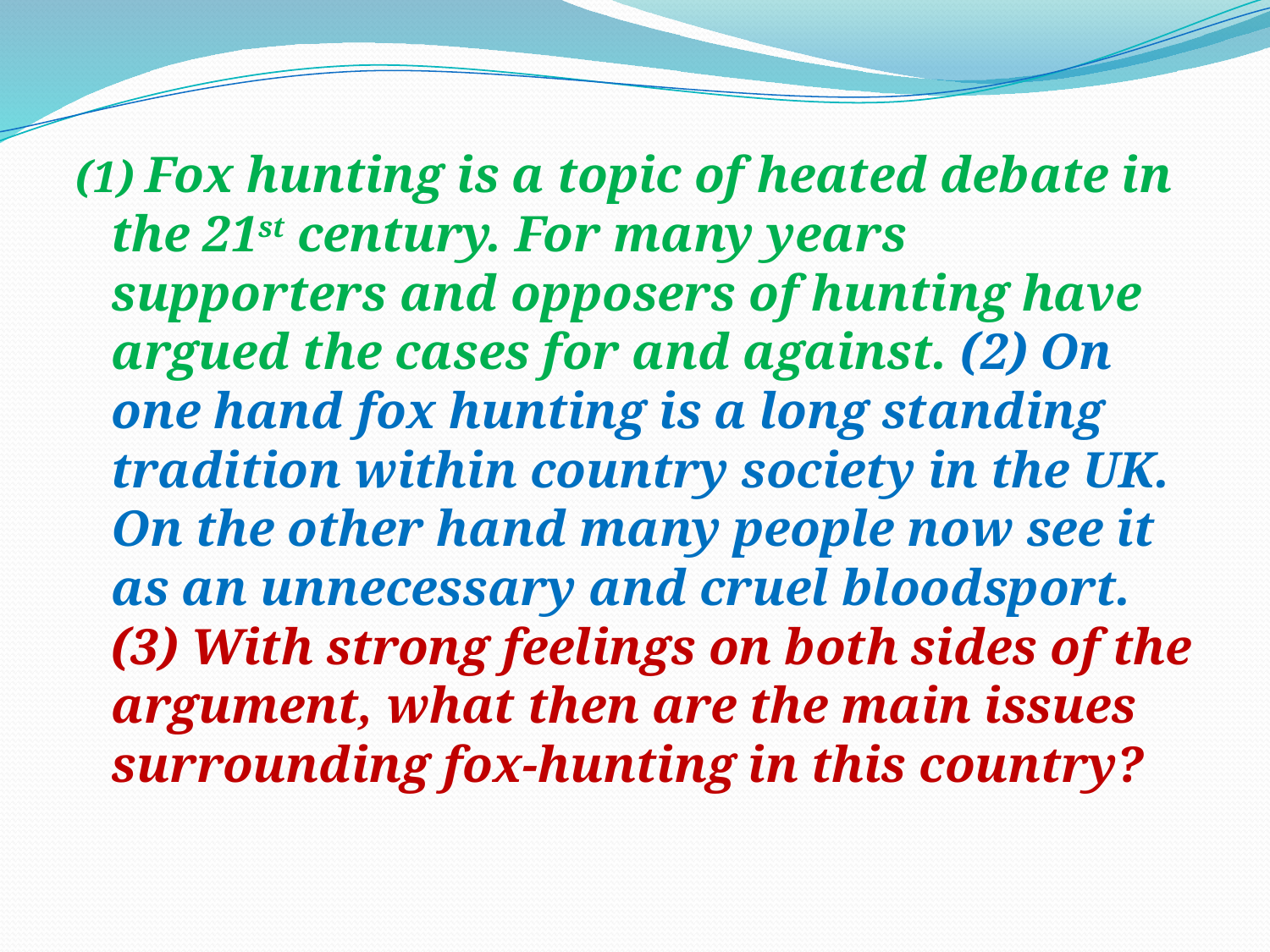

(1) Fox hunting is a topic of heated debate in the 21st century. For many years supporters and opposers of hunting have argued the cases for and against. (2) On one hand fox hunting is a long standing tradition within country society in the UK. On the other hand many people now see it as an unnecessary and cruel bloodsport. (3) With strong feelings on both sides of the argument, what then are the main issues surrounding fox-hunting in this country?